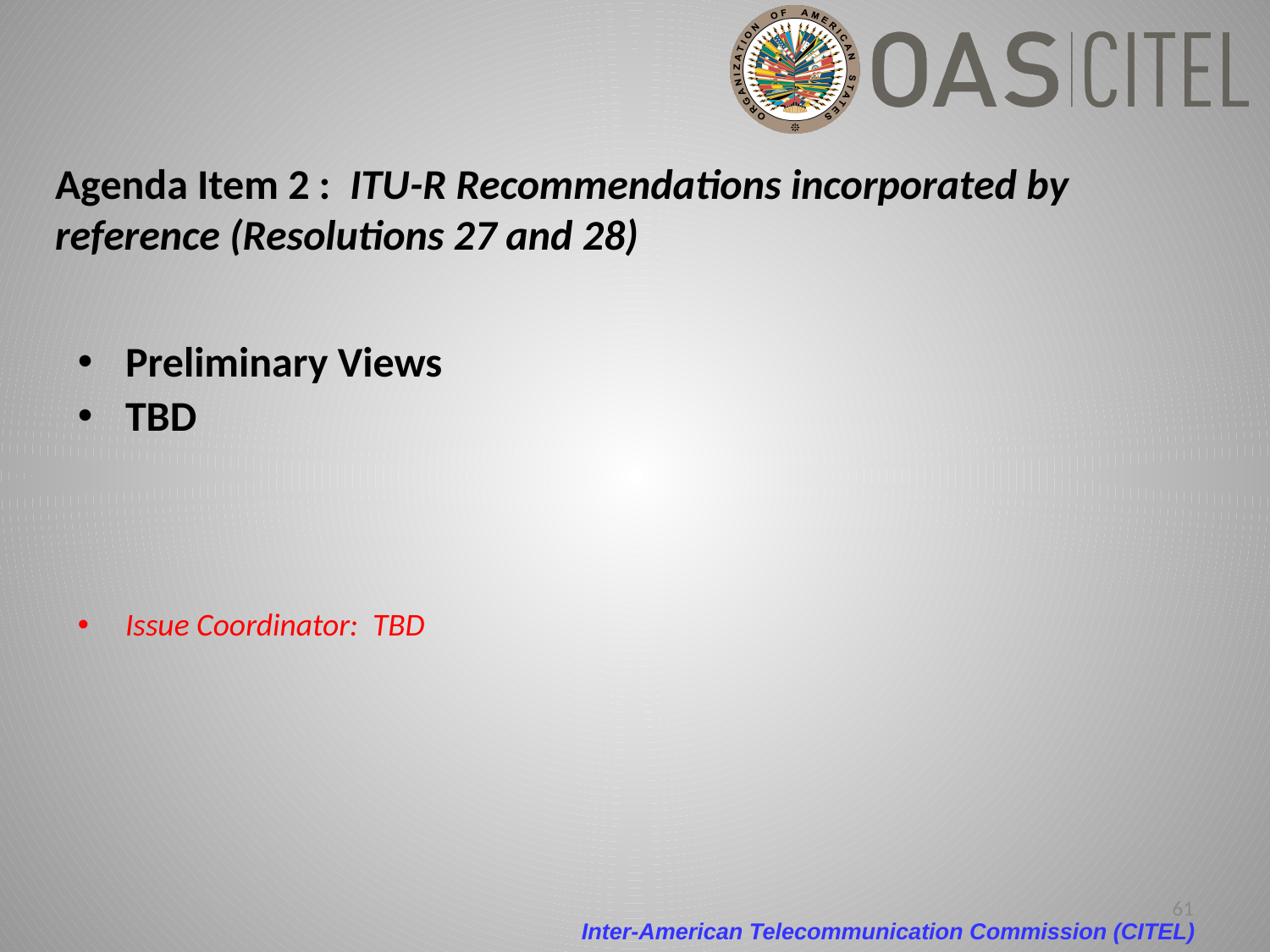

# Agenda Item 2 :  ITU-R Recommendations incorporated by reference (Resolutions 27 and 28)

Preliminary Views
TBD

Issue Coordinator:  TBD

61